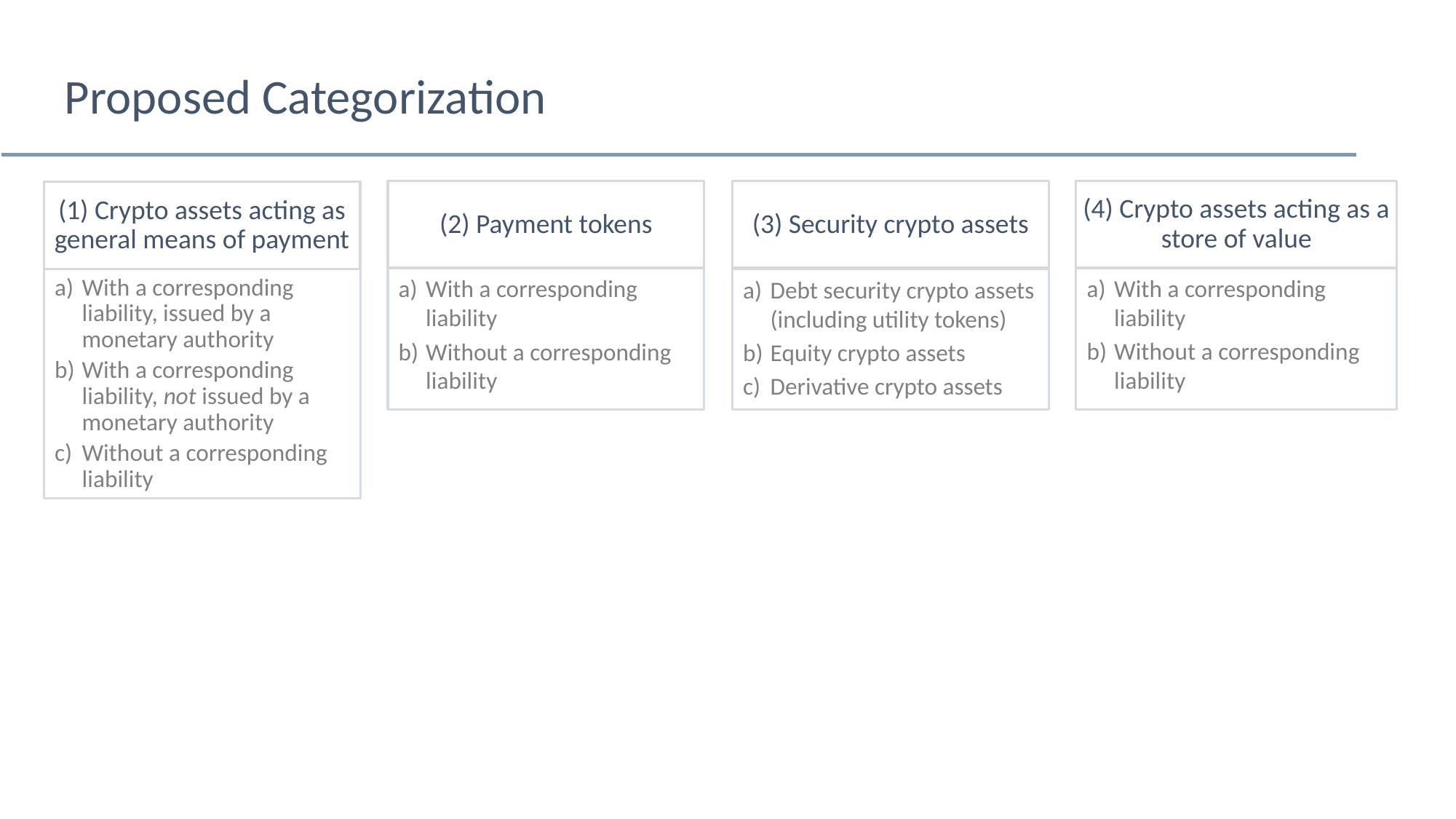

# Proposed Categorization
(2) Payment tokens
(3) Security crypto assets
(4) Crypto assets acting as a store of value
(1) Crypto assets acting as general means of payment
With a corresponding liability
Without a corresponding liability
With a corresponding liability
Without a corresponding liability
Debt security crypto assets (including utility tokens)
Equity crypto assets
Derivative crypto assets
With a corresponding liability, issued by a monetary authority
With a corresponding liability, not issued by a monetary authority
Without a corresponding liability